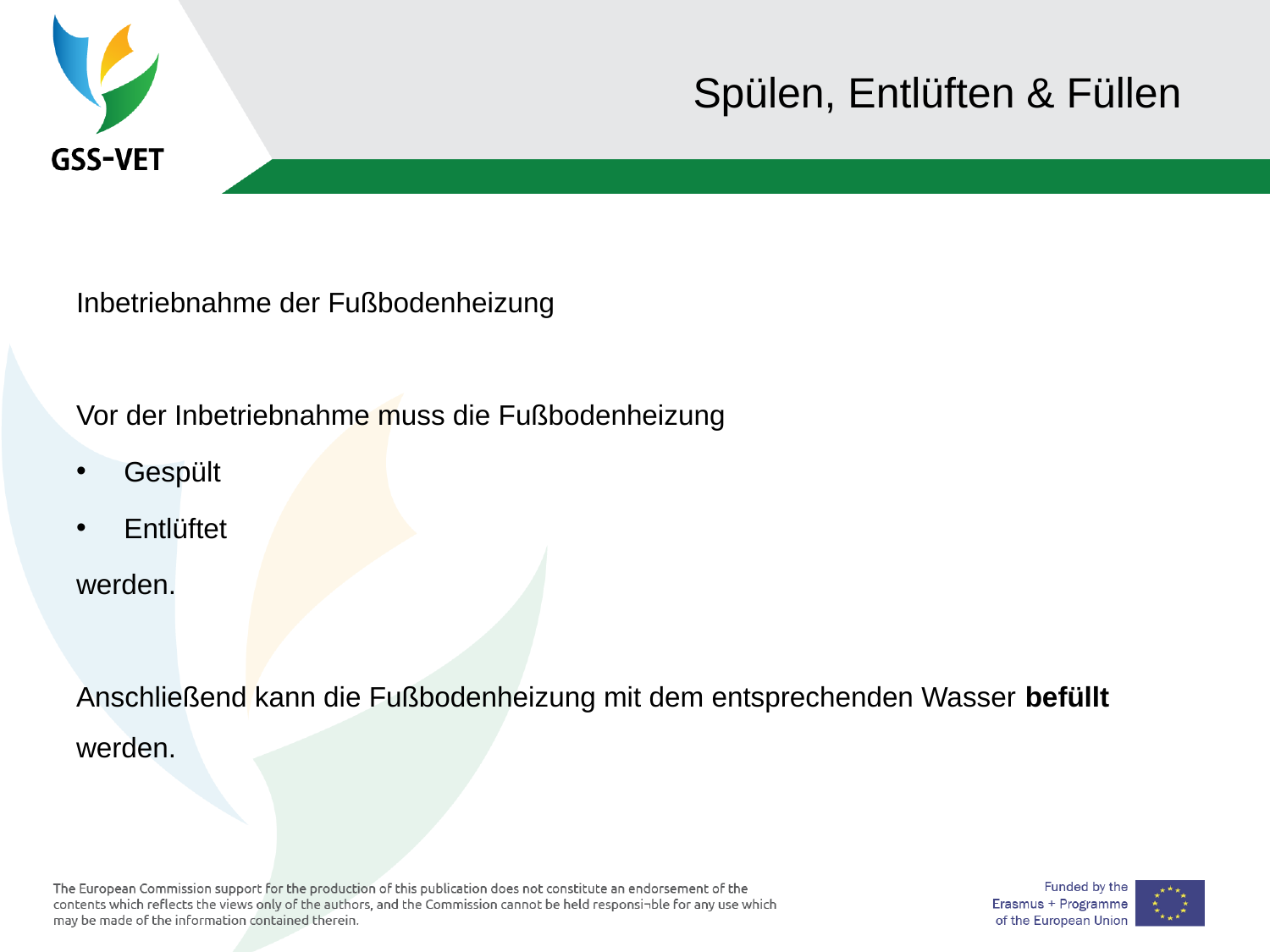

# Spülen, Entlüften & Füllen

Inbetriebnahme der Fußbodenheizung

Vor der Inbetriebnahme muss die Fußbodenheizung
Gespült
Entlüftet
werden.

Anschließend kann die Fußbodenheizung mit dem entsprechenden Wasser befüllt werden.